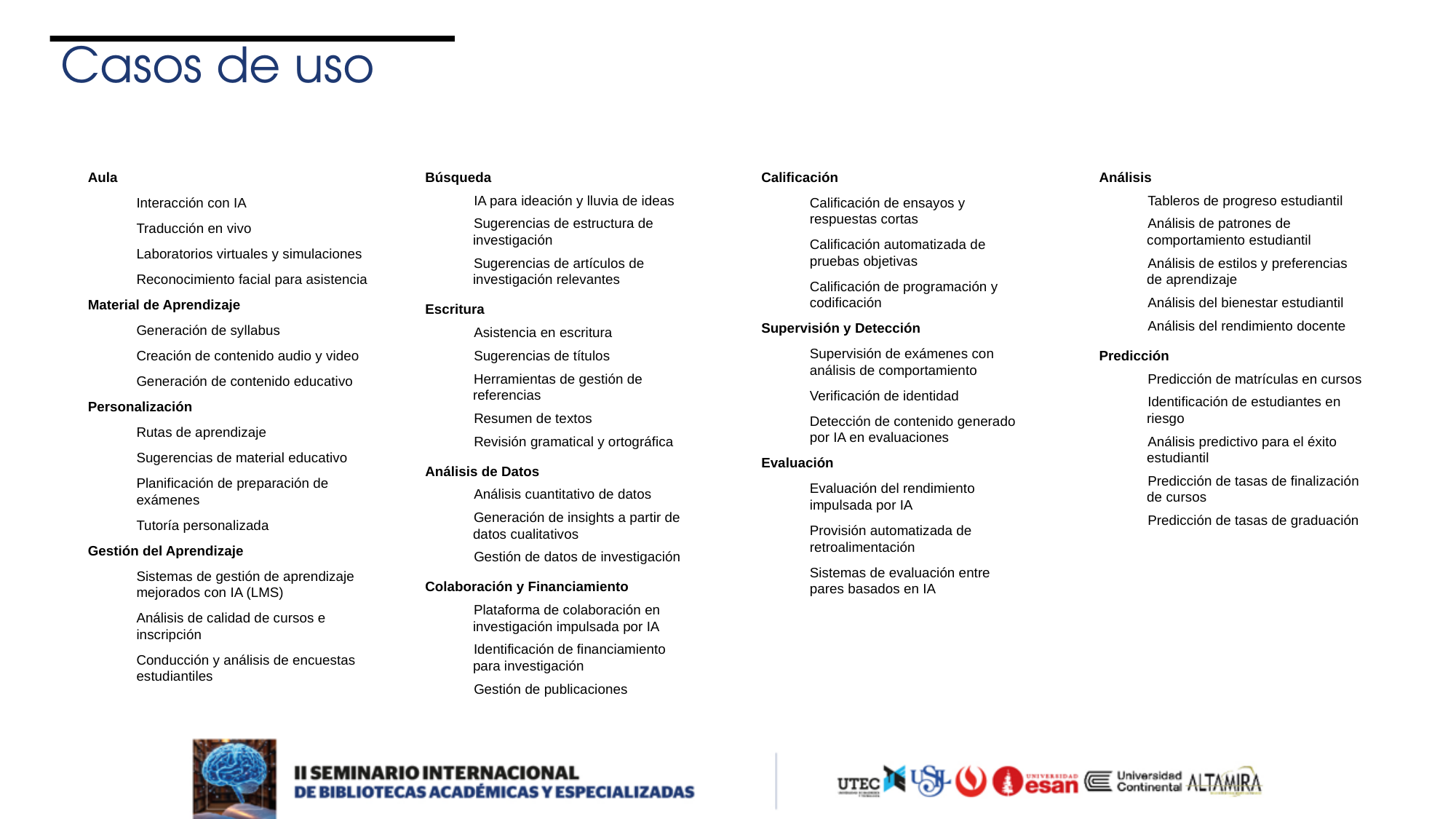

# Casos de uso
Aula
Interacción con IA
Traducción en vivo
Laboratorios virtuales y simulaciones
Reconocimiento facial para asistencia
Material de Aprendizaje
Generación de syllabus
Creación de contenido audio y video
Generación de contenido educativo
Personalización
Rutas de aprendizaje
Sugerencias de material educativo
Planificación de preparación de exámenes
Tutoría personalizada
Gestión del Aprendizaje
Sistemas de gestión de aprendizaje mejorados con IA (LMS)
Análisis de calidad de cursos e inscripción
Conducción y análisis de encuestas estudiantiles

Búsqueda
IA para ideación y lluvia de ideas
Sugerencias de estructura de investigación
Sugerencias de artículos de investigación relevantes
Escritura
Asistencia en escritura
Sugerencias de títulos
Herramientas de gestión de referencias
Resumen de textos
Revisión gramatical y ortográfica
Análisis de Datos
Análisis cuantitativo de datos
Generación de insights a partir de datos cualitativos
Gestión de datos de investigación
Colaboración y Financiamiento
Plataforma de colaboración en investigación impulsada por IA
Identificación de financiamiento para investigación
Gestión de publicaciones

Calificación
Calificación de ensayos y respuestas cortas
Calificación automatizada de pruebas objetivas
Calificación de programación y codificación
Supervisión y Detección
Supervisión de exámenes con análisis de comportamiento
Verificación de identidad
Detección de contenido generado por IA en evaluaciones
Evaluación
Evaluación del rendimiento impulsada por IA
Provisión automatizada de retroalimentación
Sistemas de evaluación entre pares basados en IA

Análisis
Tableros de progreso estudiantil
Análisis de patrones de comportamiento estudiantil
Análisis de estilos y preferencias de aprendizaje
Análisis del bienestar estudiantil
Análisis del rendimiento docente
Predicción
Predicción de matrículas en cursos
Identificación de estudiantes en riesgo
Análisis predictivo para el éxito estudiantil
Predicción de tasas de finalización de cursos
Predicción de tasas de graduación